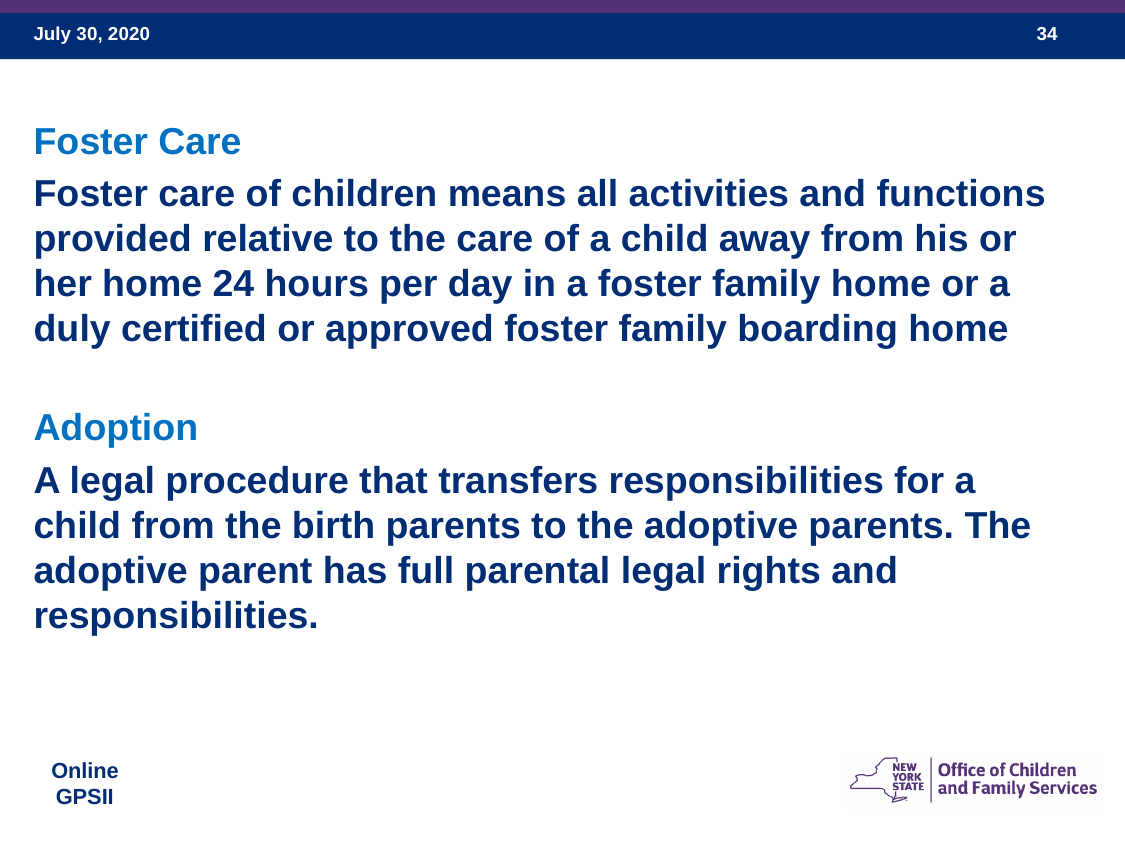

Foster Care
Foster care of children means all activities and functions provided relative to the care of a child away from his or her home 24 hours per day in a foster family home or a duly certified or approved foster family boarding home

Adoption
A legal procedure that transfers responsibilities for a child from the birth parents to the adoptive parents. The adoptive parent has full parental legal rights and responsibilities.